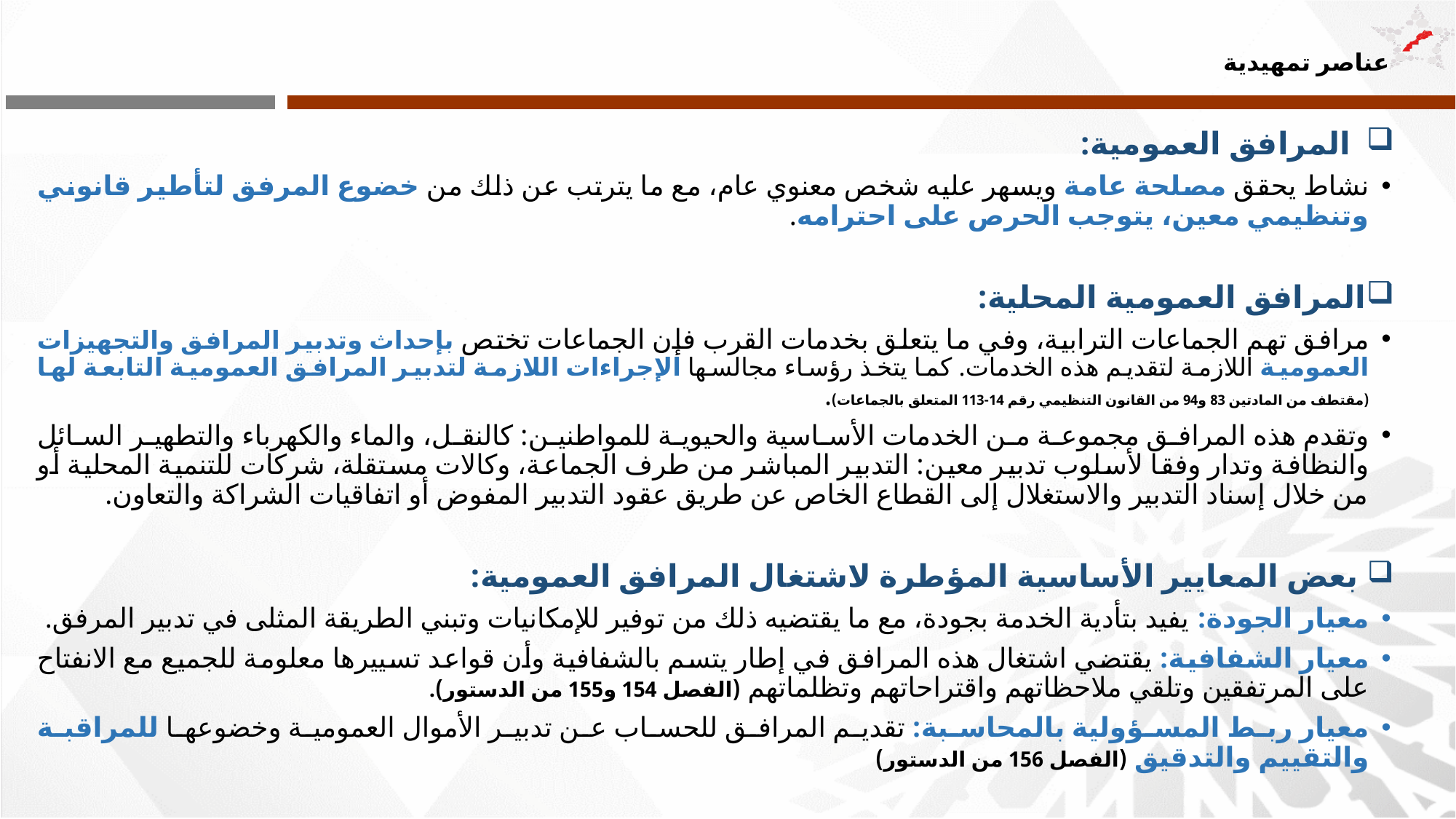

# عناصر تمهيدية
المرافق العمومية:
نشاط يحقق مصلحة عامة ويسهر عليه شخص معنوي عام، مع ما يترتب عن ذلك من خضوع المرفق لتأطير قانوني وتنظيمي معين، يتوجب الحرص على احترامه.

المرافق العمومية المحلية:
مرافق تهم الجماعات الترابية، وفي ما يتعلق بخدمات القرب فإن الجماعات تختص بإحداث وتدبير المرافق والتجهيزات العمومية اللازمة لتقديم هذه الخدمات. كما يتخذ رؤساء مجالسها الإجراءات اللازمة لتدبير المرافق العمومية التابعة لها (مقتطف من المادتين 83 و94 من القانون التنظيمي رقم 14-113 المتعلق بالجماعات).
وتقدم هذه المرافق مجموعة من الخدمات الأساسية والحيوية للمواطنين: كالنقل، والماء والكهرباء والتطهير السائل والنظافة وتدار وفقا لأسلوب تدبير معين: التدبير المباشر من طرف الجماعة، وكالات مستقلة، شركات للتنمية المحلية أو من خلال إسناد التدبير والاستغلال إلى القطاع الخاص عن طريق عقود التدبير المفوض أو اتفاقيات الشراكة والتعاون.

 بعض المعايير الأساسية المؤطرة لاشتغال المرافق العمومية:
معيار الجودة: يفيد بتأدية الخدمة بجودة، مع ما يقتضيه ذلك من توفير للإمكانيات وتبني الطريقة المثلى في تدبير المرفق.
معيار الشفافية: يقتضي اشتغال هذه المرافق في إطار يتسم بالشفافية وأن قواعد تسييرها معلومة للجميع مع الانفتاح على المرتفقين وتلقي ملاحظاتهم واقتراحاتهم وتظلماتهم (الفصل 154 و155 من الدستور).
معيار ربط المسؤولية بالمحاسبة: تقديم المرافق للحساب عن تدبير الأموال العمومية وخضوعها للمراقبة والتقييم والتدقيق (الفصل 156 من الدستور)